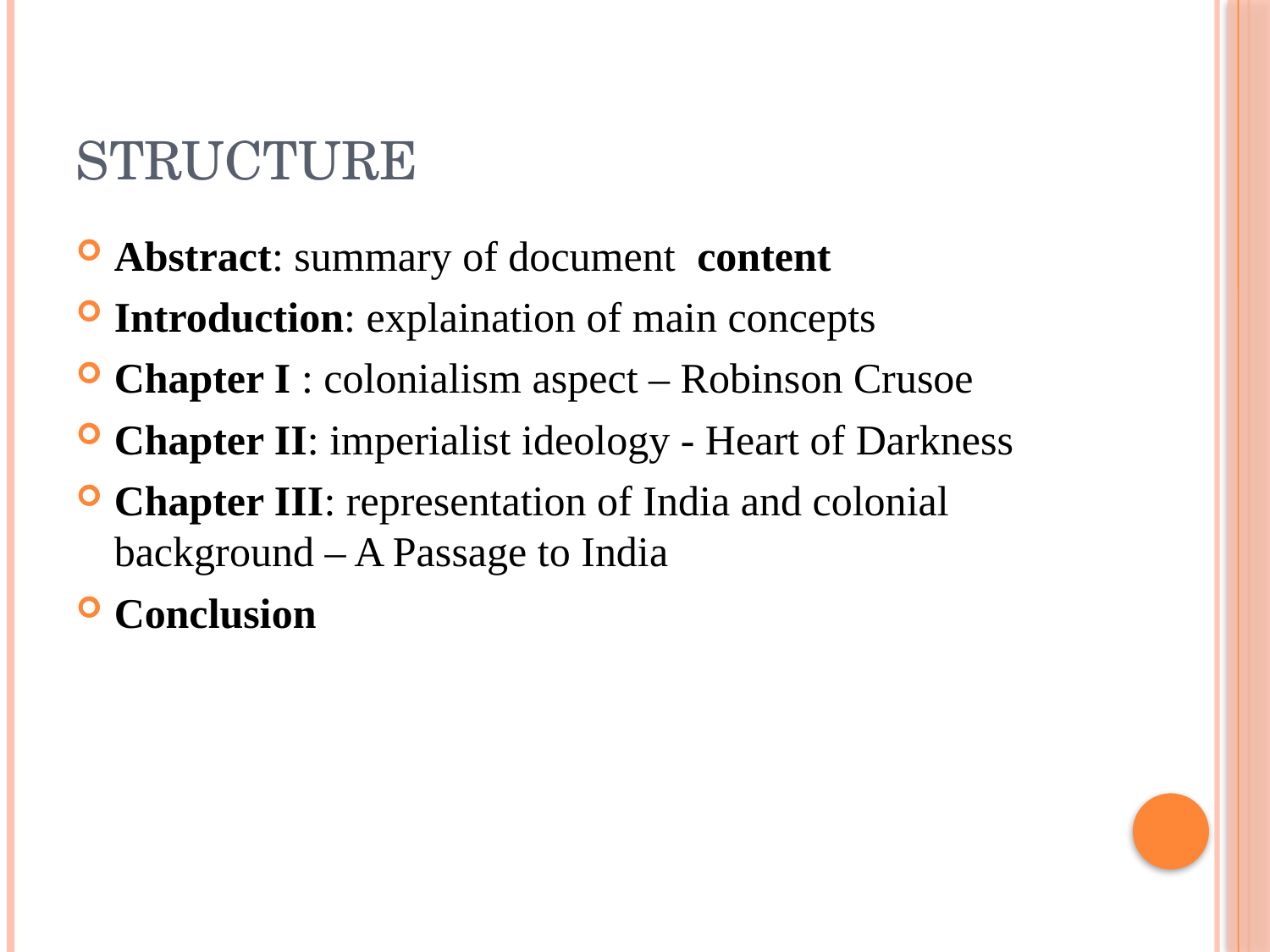

# STRUCTURE
Abstract: summary of document  content
Introduction: explaination of main concepts
Chapter I : colonialism aspect – Robinson Crusoe
Chapter II: imperialist ideology - Heart of Darkness
Chapter III: representation of India and colonial background – A Passage to India
Conclusion